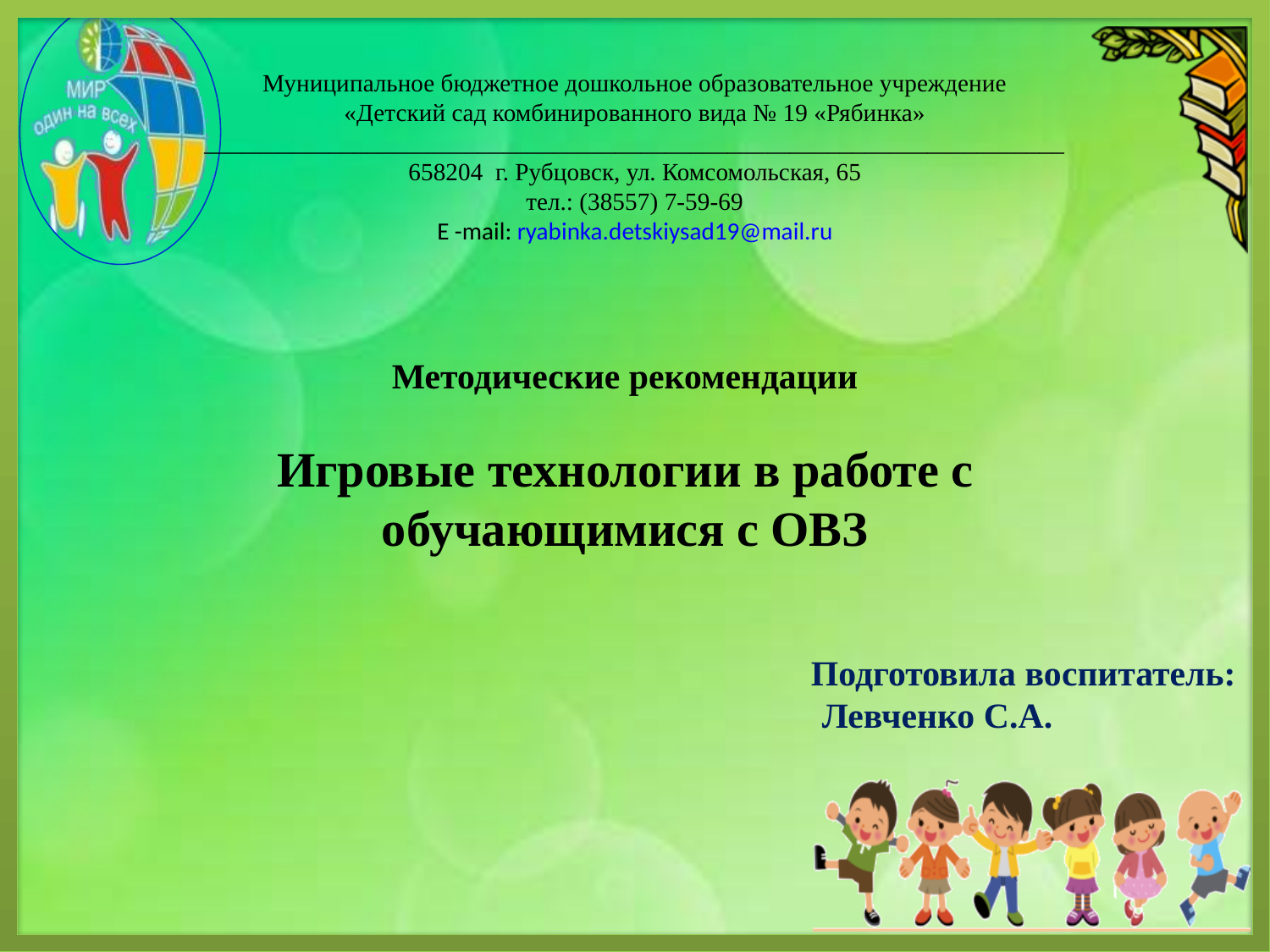

Муниципальное бюджетное дошкольное образовательное учреждение
«Детский сад комбинированного вида № 19 «Рябинка»
_____________________________________________________________________
658204  г. Рубцовск, ул. Комсомольская, 65
тел.: (38557) 7-59-69
Е -mail: ryabinka.detskiysad19@mail.ru
Методические рекомендации

Игровые технологии в работе с обучающимися с ОВЗ
                                                                                                                                      Подготовила воспитатель:
                                                                                 Левченко С.А.